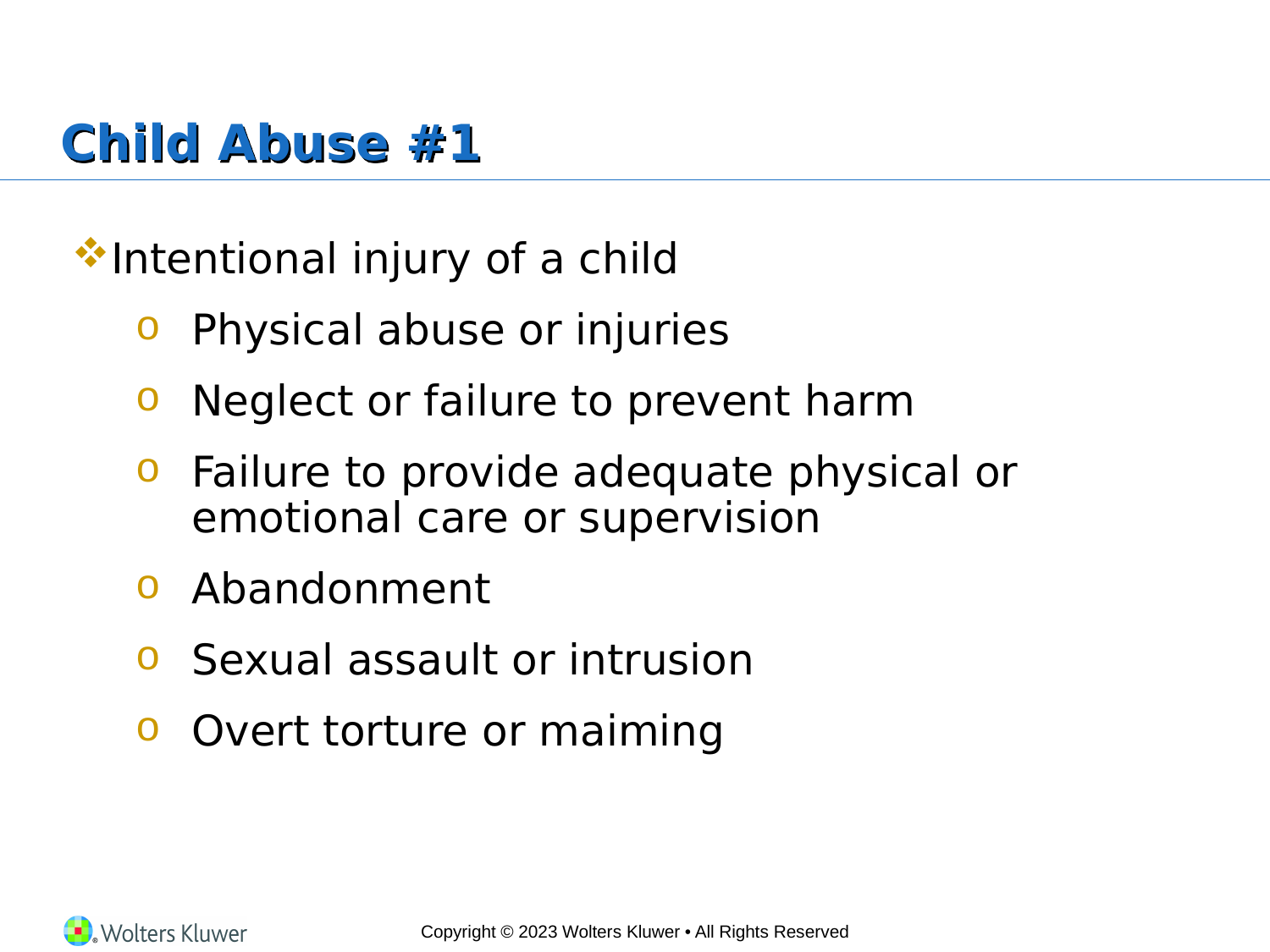

# Child Abuse #1
Intentional injury of a child
Physical abuse or injuries
Neglect or failure to prevent harm
Failure to provide adequate physical or emotional care or supervision
Abandonment
Sexual assault or intrusion
Overt torture or maiming